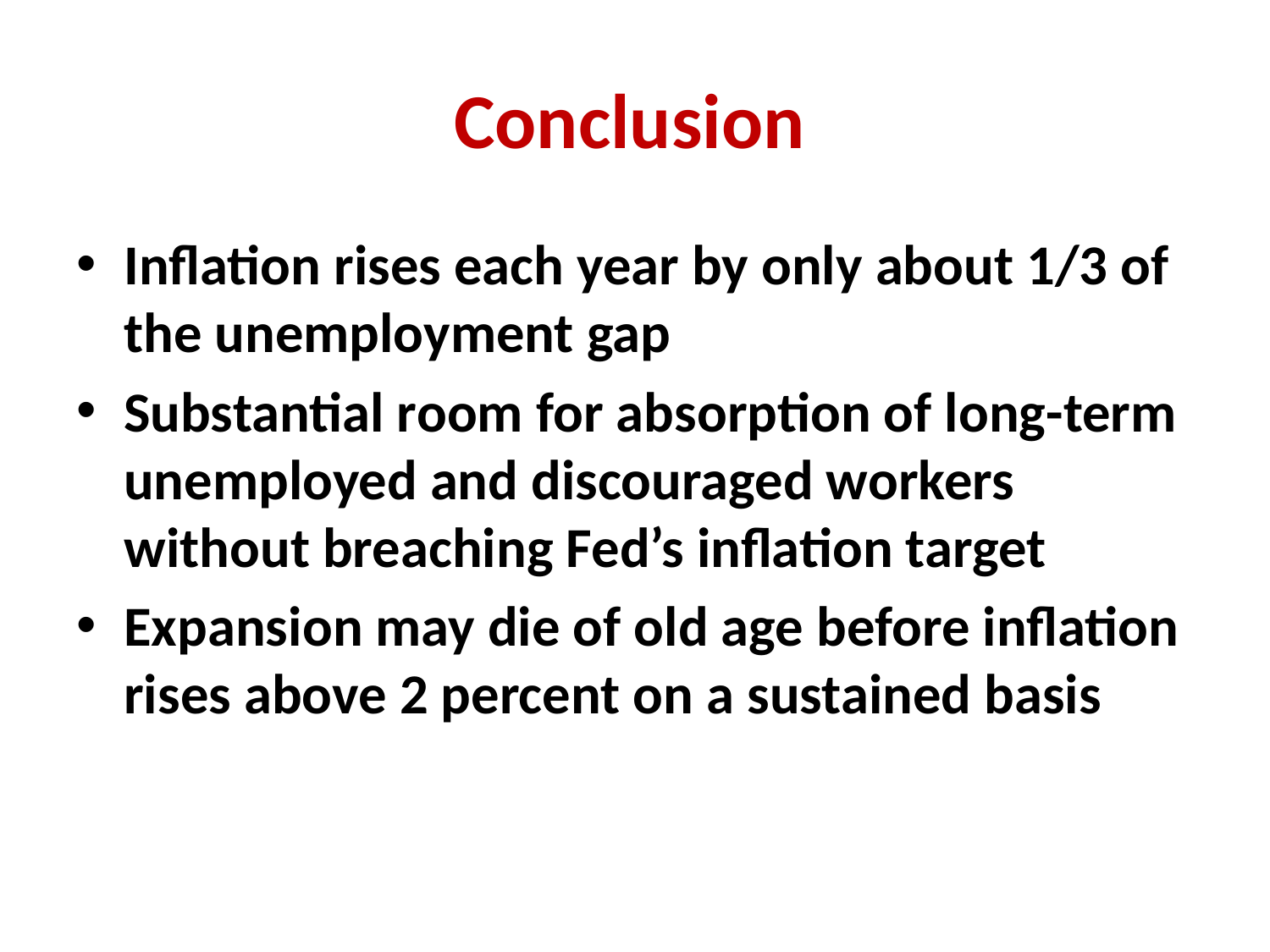

# Conclusion
Inflation rises each year by only about 1/3 of the unemployment gap
Substantial room for absorption of long-term unemployed and discouraged workers without breaching Fed’s inflation target
Expansion may die of old age before inflation rises above 2 percent on a sustained basis